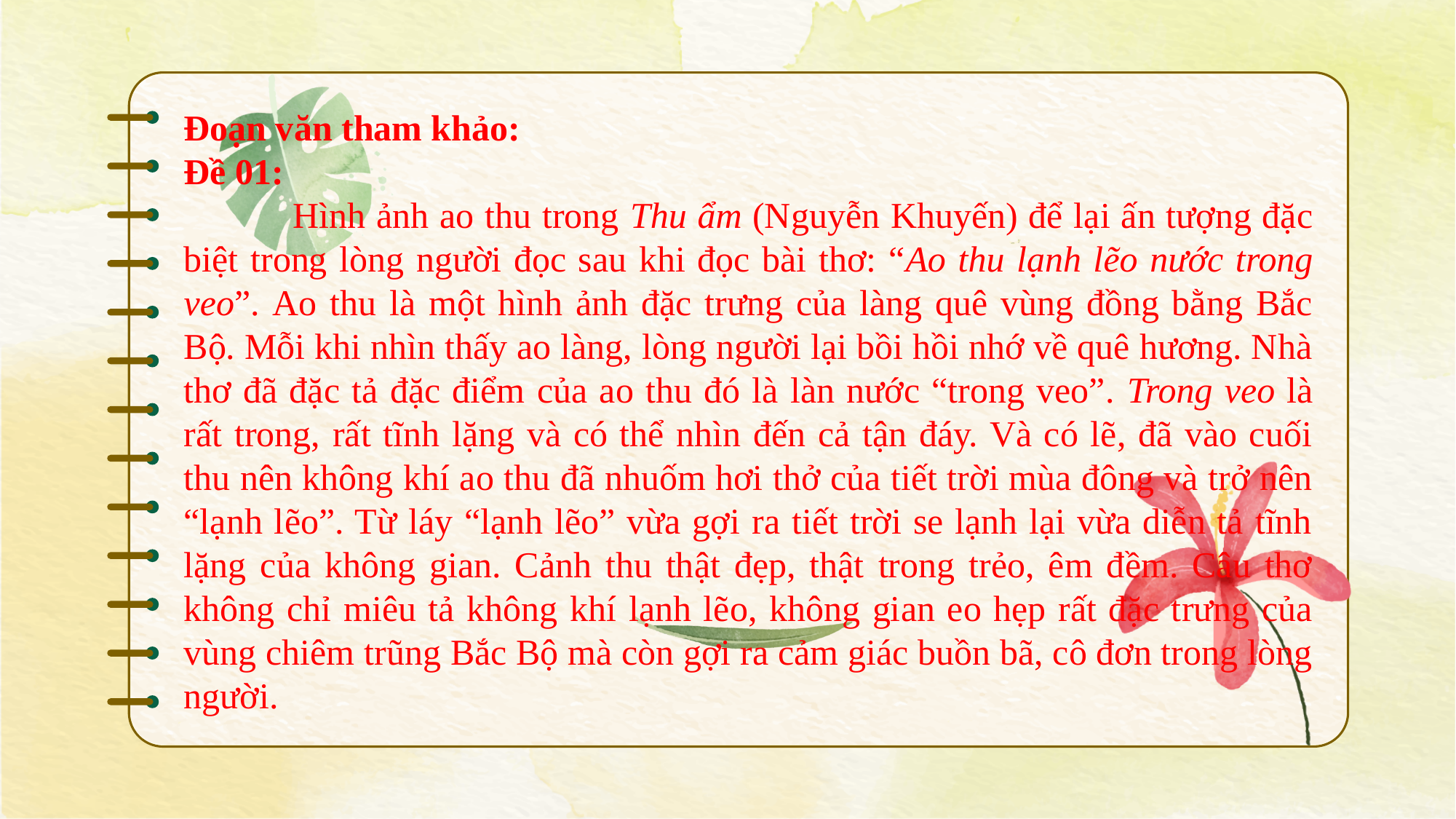

Đoạn văn tham khảo:
Đề 01:
	Hình ảnh ao thu trong Thu ẩm (Nguyễn Khuyến) để lại ấn tượng đặc biệt trong lòng người đọc sau khi đọc bài thơ: “Ao thu lạnh lẽo nước trong veo”. Ao thu là một hình ảnh đặc trưng của làng quê vùng đồng bằng Bắc Bộ. Mỗi khi nhìn thấy ao làng, lòng người lại bồi hồi nhớ về quê hương. Nhà thơ đã đặc tả đặc điểm của ao thu đó là làn nước “trong veo”. Trong veo là rất trong, rất tĩnh lặng và có thể nhìn đến cả tận đáy. Và có lẽ, đã vào cuối thu nên không khí ao thu đã nhuốm hơi thở của tiết trời mùa đông và trở nên “lạnh lẽo”. Từ láy “lạnh lẽo” vừa gợi ra tiết trời se lạnh lại vừa diễn tả tĩnh lặng của không gian. Cảnh thu thật đẹp, thật trong trẻo, êm đềm. Câu thơ không chỉ miêu tả không khí lạnh lẽo, không gian eo hẹp rất đặc trưng của vùng chiêm trũng Bắc Bộ mà còn gợi ra cảm giác buồn bã, cô đơn trong lòng người.